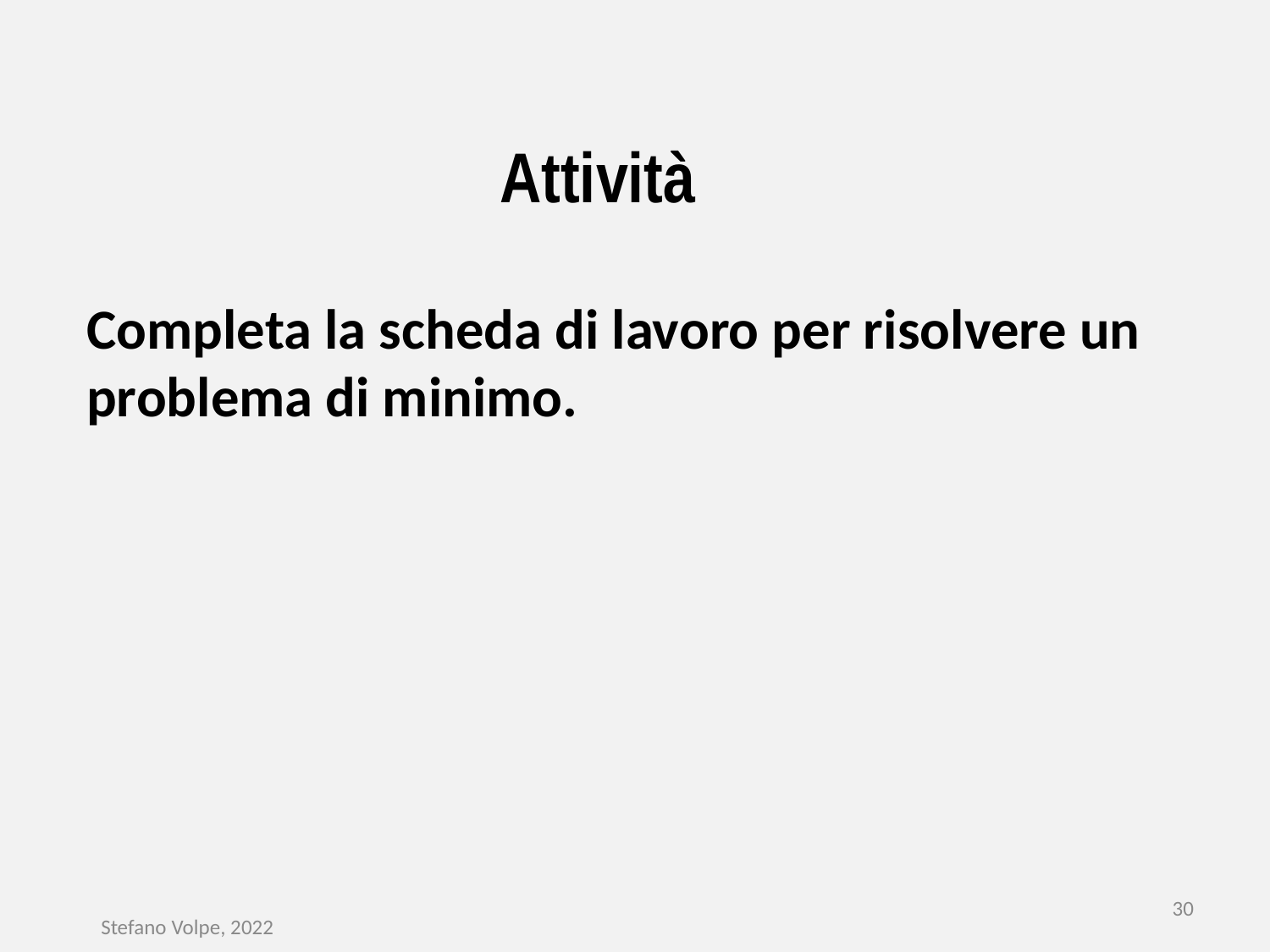

# Attività
Completa la scheda di lavoro per risolvere un problema di minimo.
30
Stefano Volpe, 2022